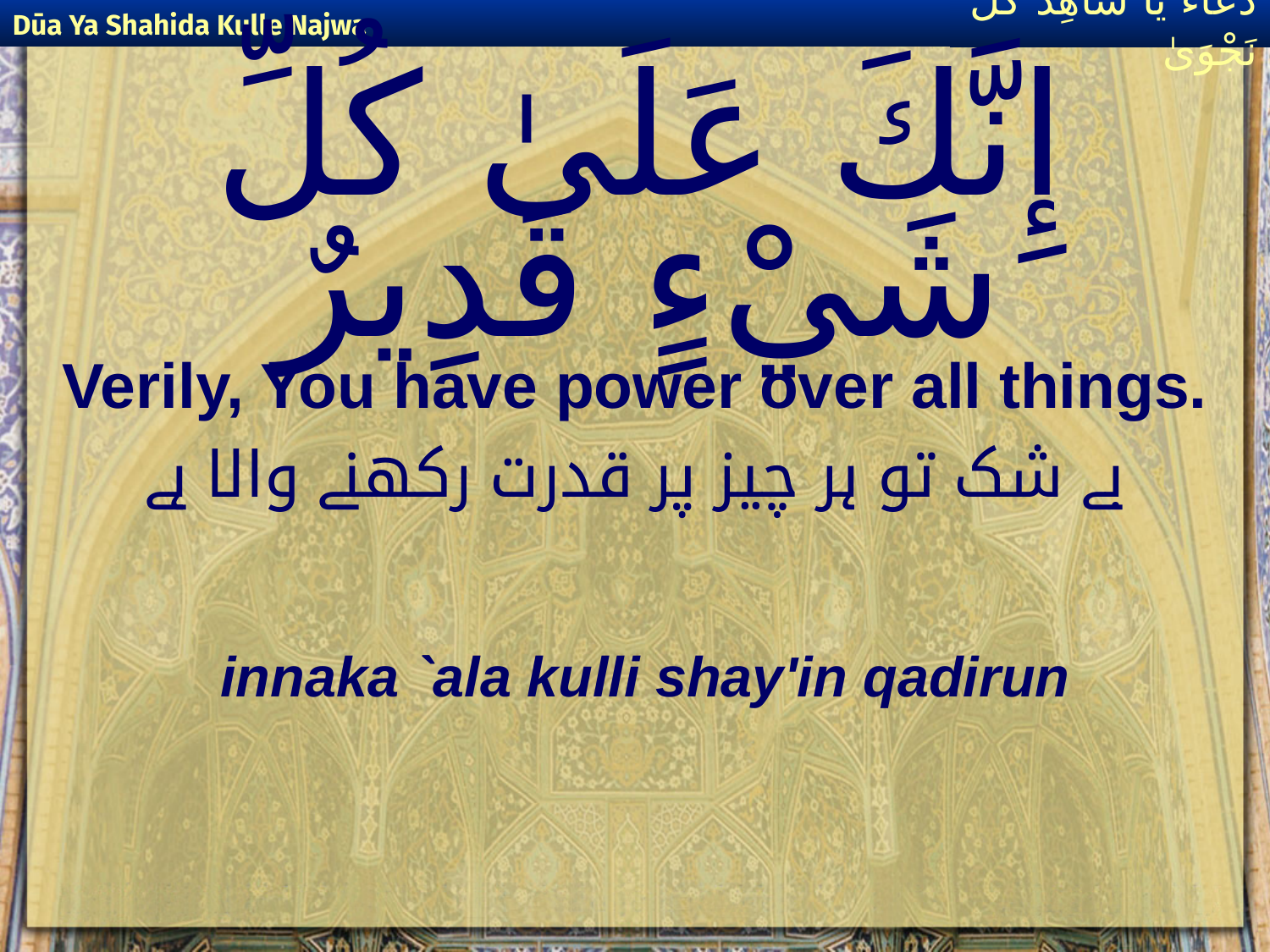

Dūa Ya Shahida Kulle Najwa
دُعَاءٌ يَا شَاهِدَ كُلِّ نَجْوَىٰ
# إِنَّكَ عَلَىٰ كُلِّ شَيْءٍ قَدِيرٌ
Verily, You have power over all things.
بے شک تو ہر چیز پر قدرت رکھنے والا ہے
innaka `ala kulli shay'in qadirun